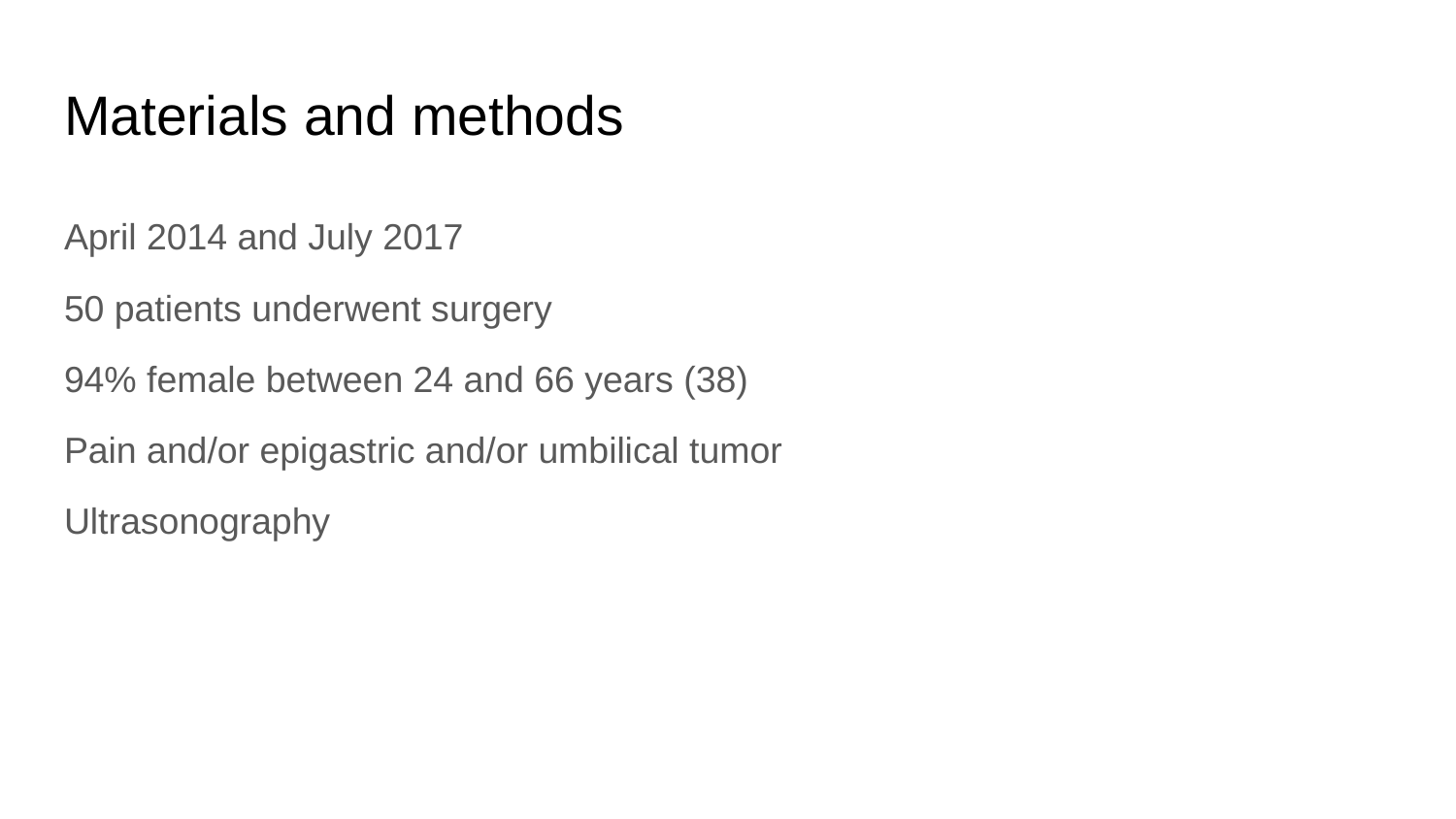

# Materials and methods
April 2014 and July 2017
50 patients underwent surgery
94% female between 24 and 66 years (38)
Pain and/or epigastric and/or umbilical tumor
Ultrasonography